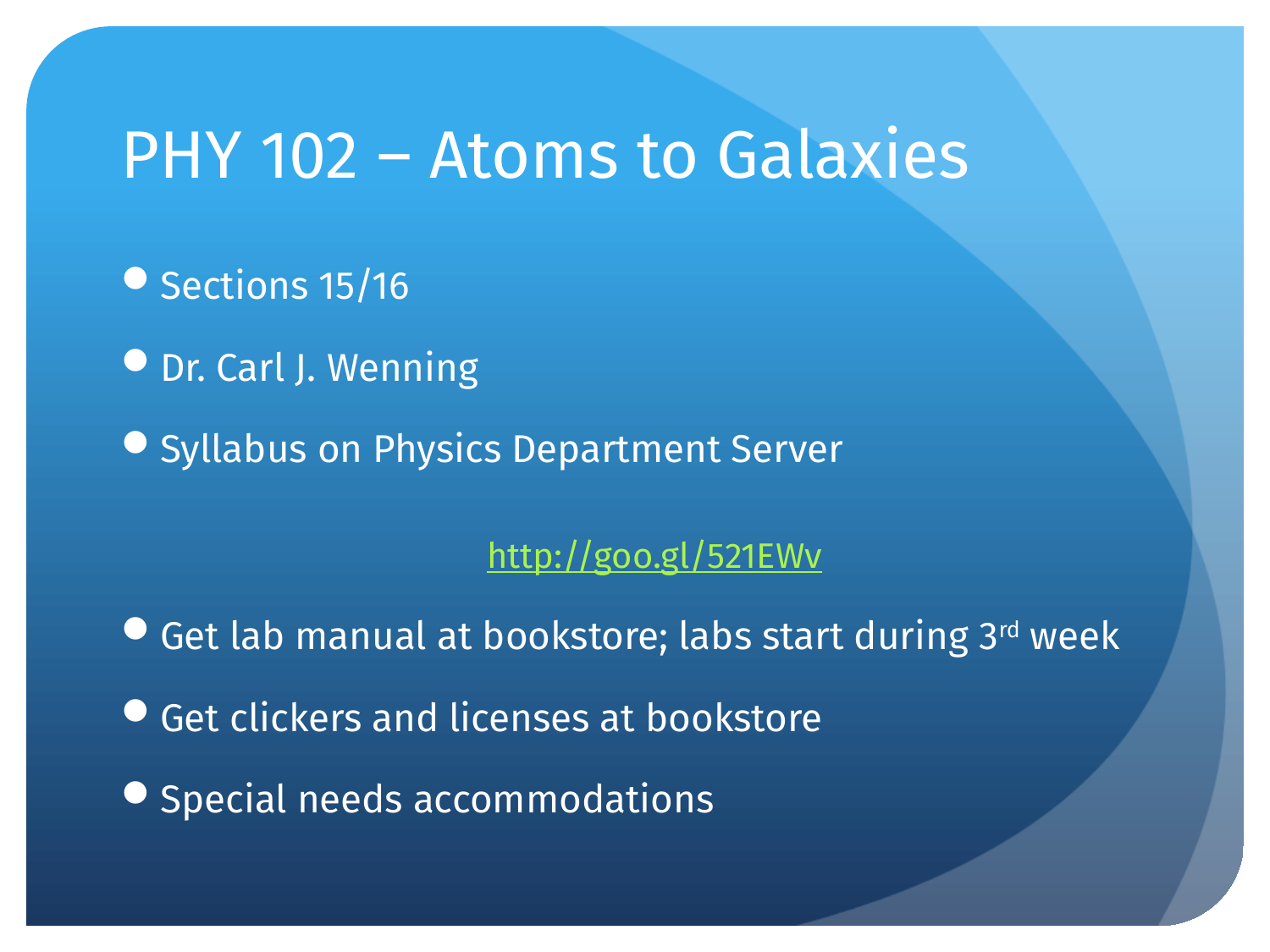

# PHY 102 – Atoms to Galaxies
Sections 15/16
Dr. Carl J. Wenning
Syllabus on Physics Department Server

http://goo.gl/521EWv
Get lab manual at bookstore; labs start during 3rd week
Get clickers and licenses at bookstore
Special needs accommodations